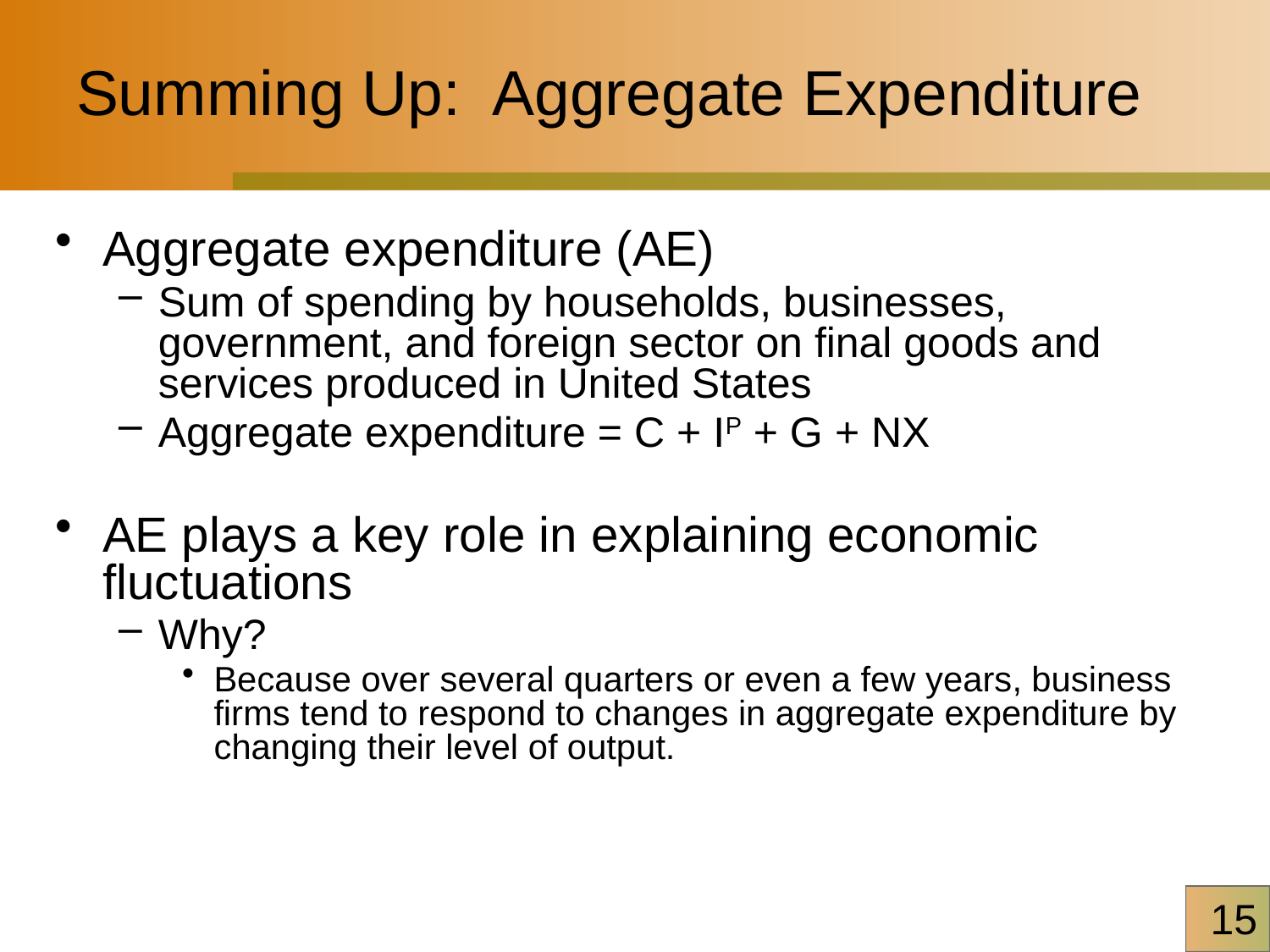

# Summing Up:  Aggregate Expenditure
Aggregate expenditure (AE)
Sum of spending by households, businesses, government, and foreign sector on final goods and services produced in United States
Aggregate expenditure = C + IP + G + NX

AE plays a key role in explaining economic fluctuations
Why?
Because over several quarters or even a few years, business firms tend to respond to changes in aggregate expenditure by changing their level of output.
15